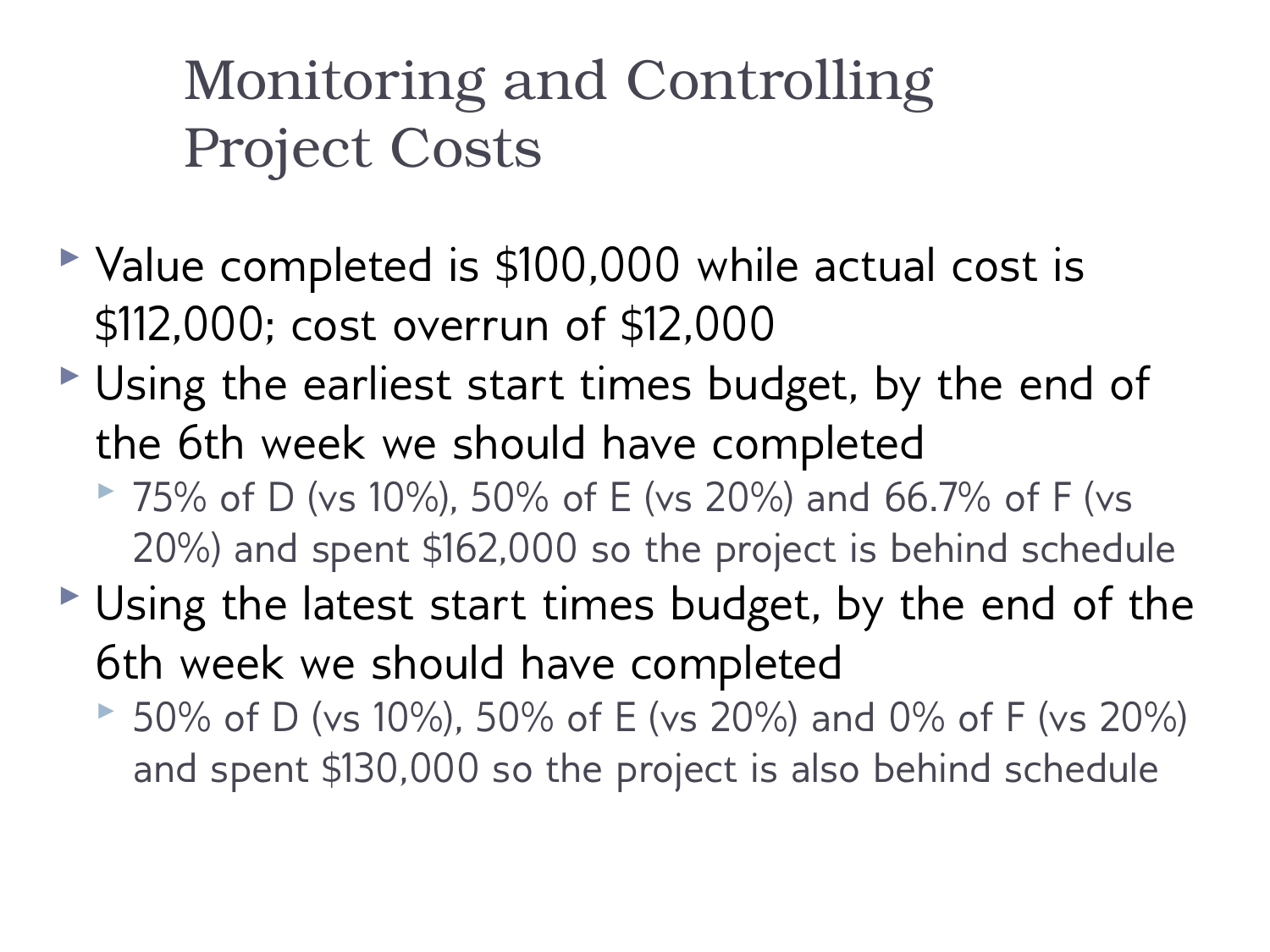

# Monitoring and Controlling Project Costs
Value completed is $100,000 while actual cost is $112,000; cost overrun of $12,000
Using the earliest start times budget, by the end of the 6th week we should have completed
75% of D (vs 10%), 50% of E (vs 20%) and 66.7% of F (vs 20%) and spent $162,000 so the project is behind schedule
Using the latest start times budget, by the end of the 6th week we should have completed
50% of D (vs 10%), 50% of E (vs 20%) and 0% of F (vs 20%) and spent $130,000 so the project is also behind schedule